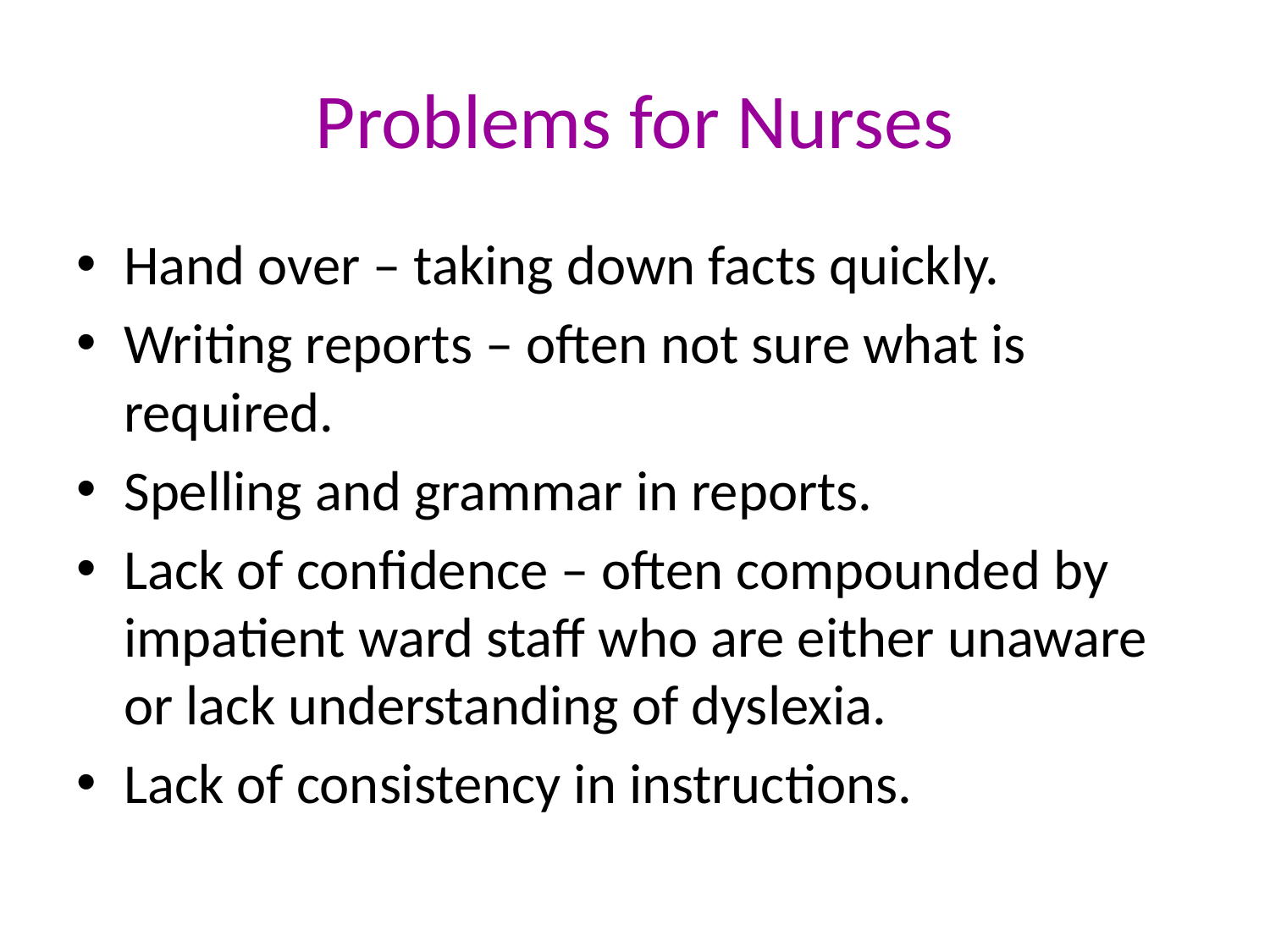

# Problems for Nurses
Hand over – taking down facts quickly.
Writing reports – often not sure what is required.
Spelling and grammar in reports.
Lack of confidence – often compounded by impatient ward staff who are either unaware or lack understanding of dyslexia.
Lack of consistency in instructions.